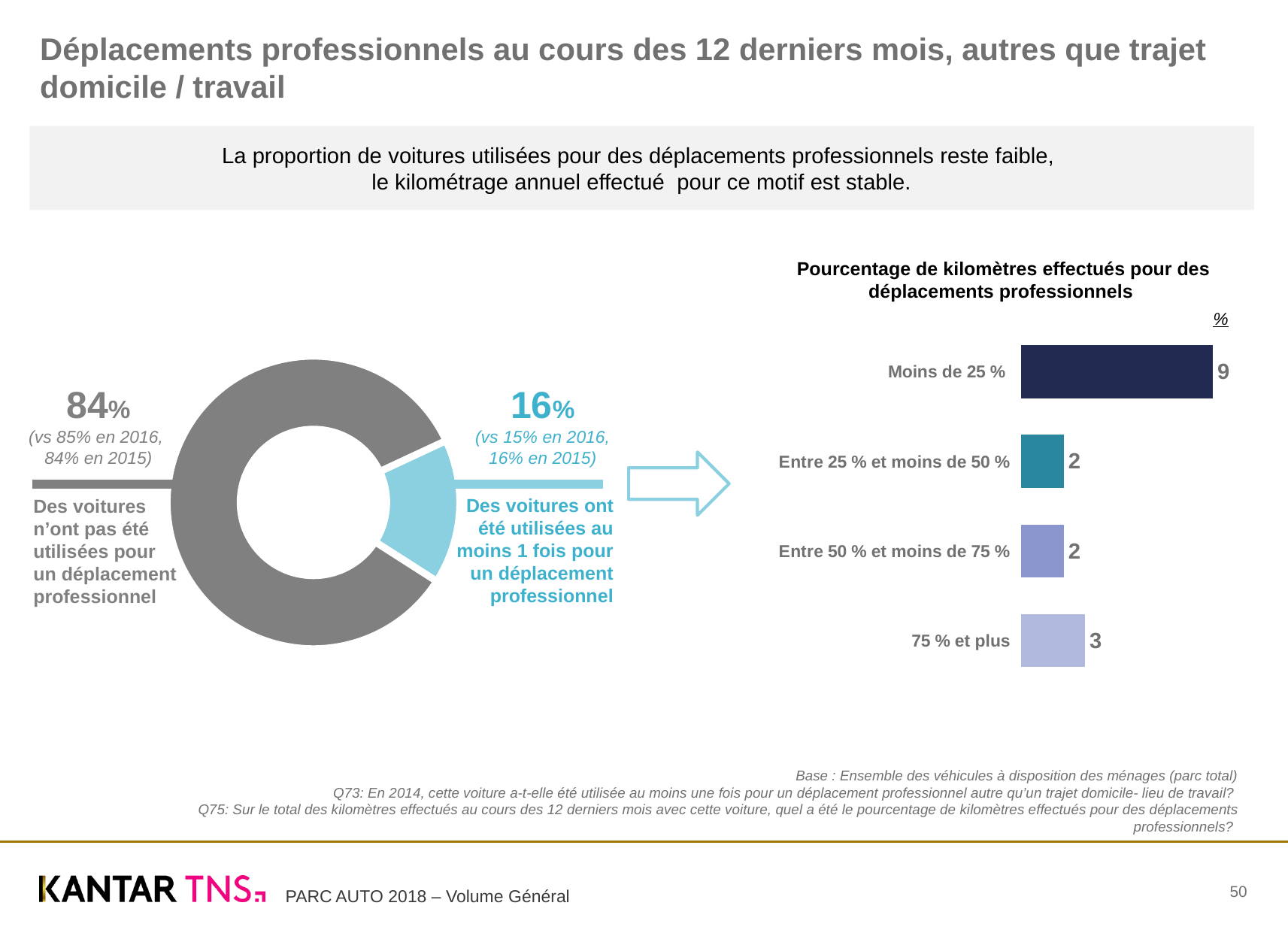

# Déplacements professionnels au cours des 12 derniers mois, autres que trajet domicile / travail
La proportion de voitures utilisées pour des déplacements professionnels reste faible,
le kilométrage annuel effectué  pour ce motif est stable.
Pourcentage de kilomètres effectués pour des déplacements professionnels

### Chart

| Category | 2013 |
|---|---|
| Oui | 16.0 |
| Non | 84.0 |
%

### Chart

| Category | 2015 |
|---|---|
| Moins de 25 %  | 9.0 |
| Entre 25 % et moins de 50 % | 2.0 |
| Entre 50 % et moins de 75 % | 2.0 |
| 75 % et plus | 3.0 |
84%
(vs 85% en 2016,
84% en 2015)
16%
(vs 15% en 2016,
16% en 2015)

Des voitures ont été utilisées au moins 1 fois pour un déplacement professionnel
Des voitures n’ont pas été utilisées pour
un déplacement professionnel

Base : Ensemble des véhicules à disposition des ménages (parc total)
Q73: En 2014, cette voiture a-t-elle été utilisée au moins une fois pour un déplacement professionnel autre qu’un trajet domicile- lieu de travail?
Q75: Sur le total des kilomètres effectués au cours des 12 derniers mois avec cette voiture, quel a été le pourcentage de kilomètres effectués pour des déplacements professionnels?
50